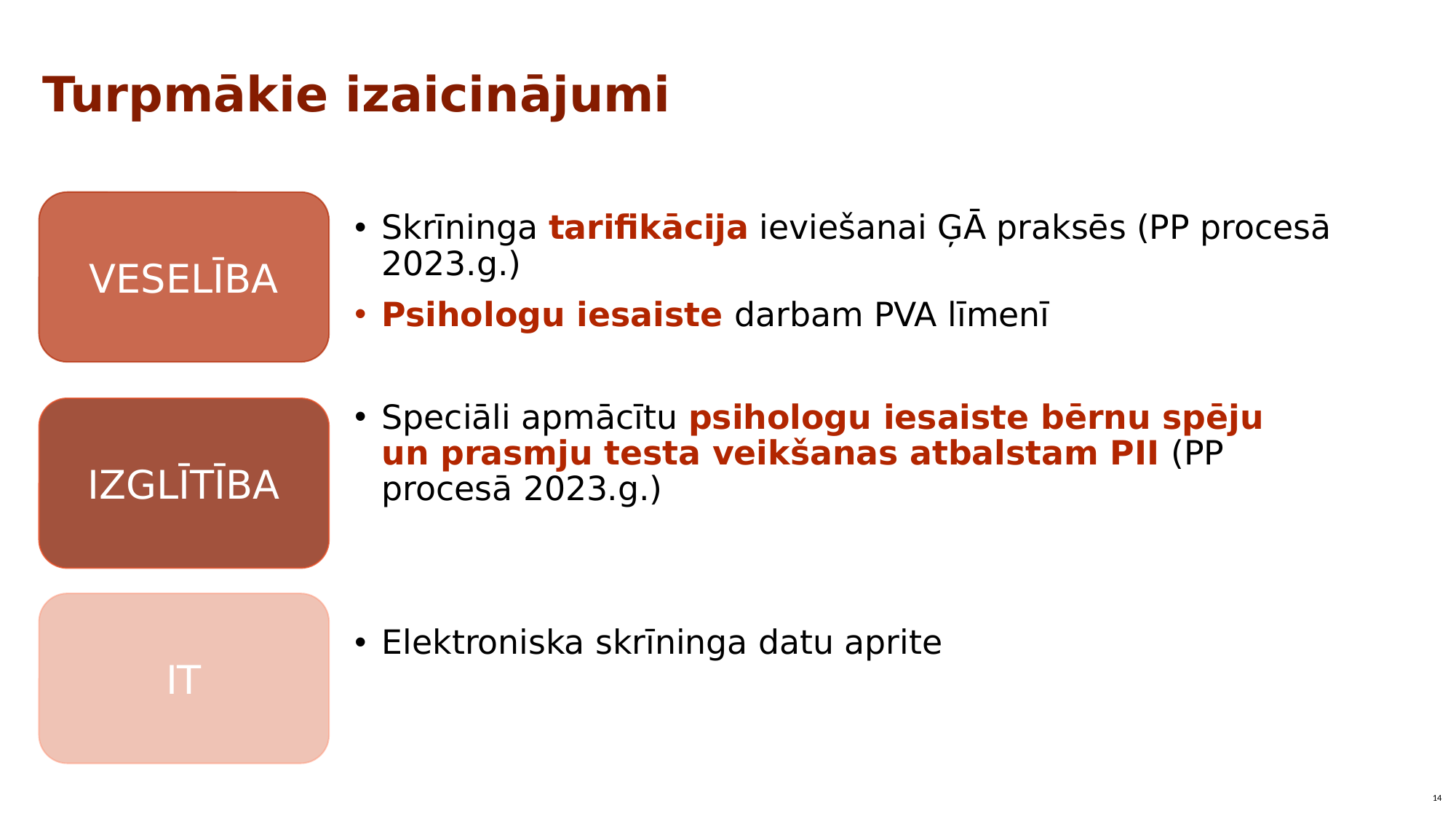

Turpmākie izaicinājumi
VESELĪBA
Skrīninga tarifikācija ieviešanai ĢĀ praksēs (PP procesā 2023.g.)
Psihologu iesaiste darbam PVA līmenī

Speciāli apmācītu psihologu iesaiste bērnu spēju
un prasmju testa veikšanas atbalstam PII (PP procesā 2023.g.)

Elektroniska skrīninga datu aprite
IZGLĪTĪBA
IT
14